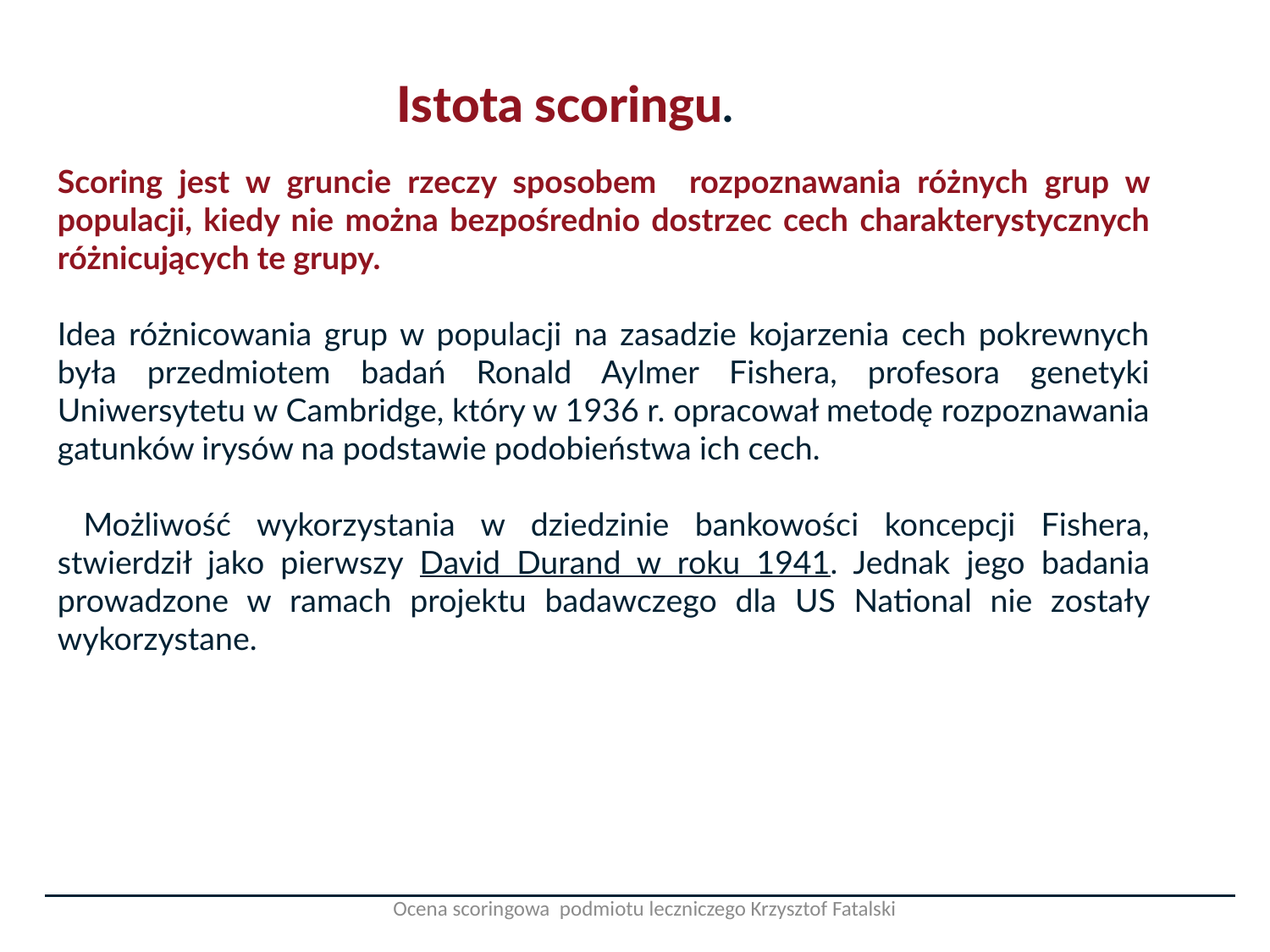

Istota scoringu.
Scoring jest w gruncie rzeczy sposobem  rozpoznawania różnych grup w populacji, kiedy nie można bezpośrednio dostrzec cech charakterystycznych różnicujących te grupy.

Idea różnicowania grup w populacji na zasadzie kojarzenia cech pokrewnych była przedmiotem badań Ronald Aylmer Fishera, profesora genetyki Uniwersytetu w Cambridge, który w 1936 r. opracował metodę rozpoznawania gatunków irysów na podstawie podobieństwa ich cech.

 Możliwość wykorzystania w dziedzinie bankowości koncepcji Fishera, stwierdził jako pierwszy David Durand w roku 1941. Jednak jego badania prowadzone w ramach projektu badawczego dla US National nie zostały wykorzystane.
Ocena scoringowa  podmiotu leczniczego Krzysztof Fatalski